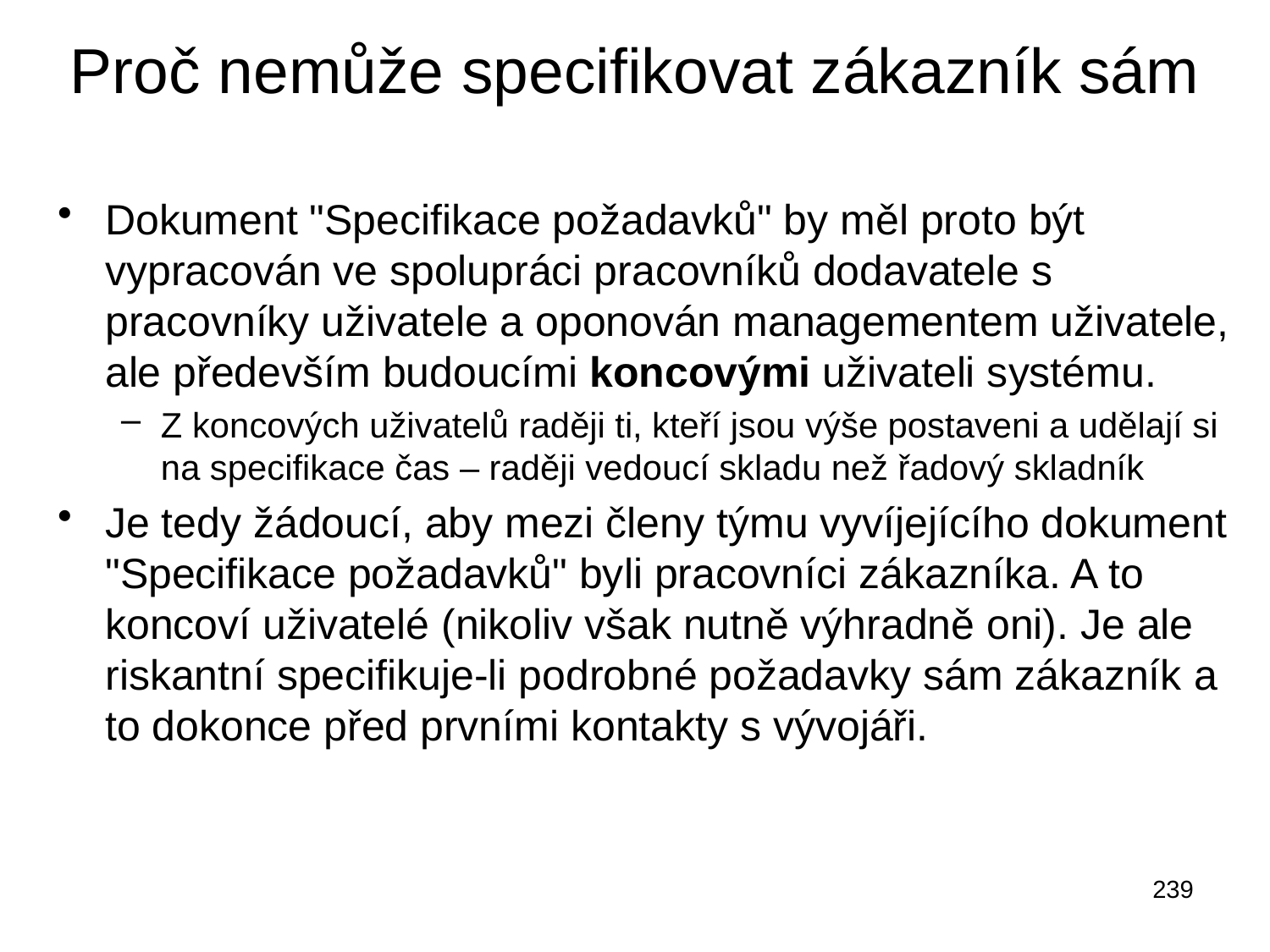

# Proč nemůže specifikovat zákazník sám
Dokument "Specifikace požadavků" by měl proto být vypracován ve spolupráci pracovníků dodavatele s pracovníky uživatele a oponován managementem uživatele, ale především budoucími koncovými uživateli systému.
Z koncových uživatelů raději ti, kteří jsou výše postaveni a udělají si na specifikace čas – raději vedoucí skladu než řadový skladník
Je tedy žádoucí, aby mezi členy týmu vyvíjejícího dokument "Specifikace požadavků" byli pracovníci zákazníka. A to koncoví uživatelé (nikoliv však nutně výhradně oni). Je ale riskantní specifikuje-li podrobné požadavky sám zákazník a to dokonce před prvními kontakty s vývojáři.
239